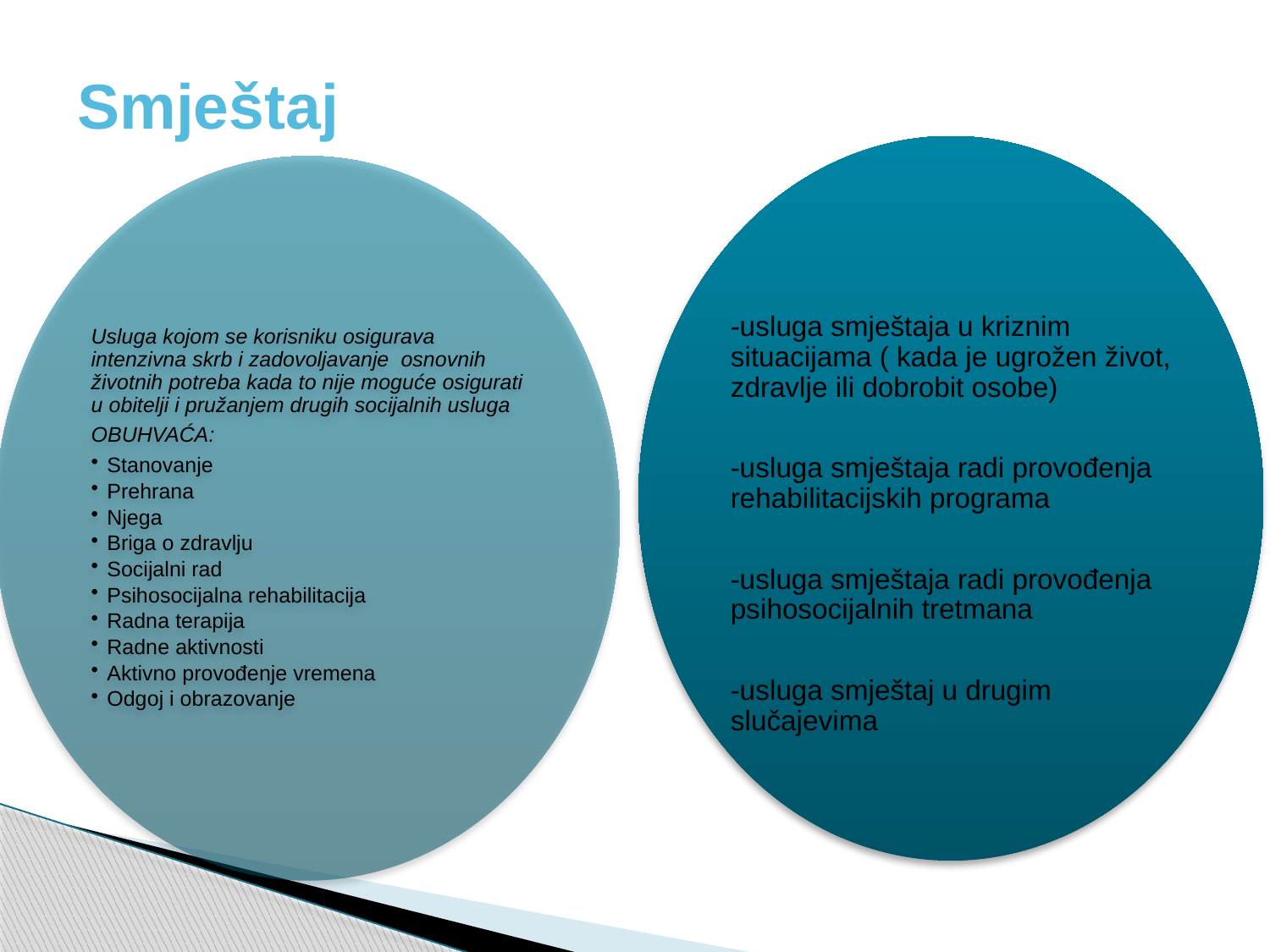

# Smještaj

-usluga smještaja u kriznim situacijama ( kada je ugrožen život, zdravlje ili dobrobit osobe)

-usluga smještaja radi provođenja rehabilitacijskih programa

-usluga smještaja radi provođenja psihosocijalnih tretmana

-usluga smještaj u drugim slučajevima
Usluga kojom se korisniku osigurava intenzivna skrb i zadovoljavanje  osnovnih životnih potreba kada to nije moguće osigurati u obitelji i pružanjem drugih socijalnih usluga
OBUHVAĆA:
Stanovanje
Prehrana
Njega
Briga o zdravlju
Socijalni rad
Psihosocijalna rehabilitacija
Radna terapija
Radne aktivnosti
Aktivno provođenje vremena
Odgoj i obrazovanje